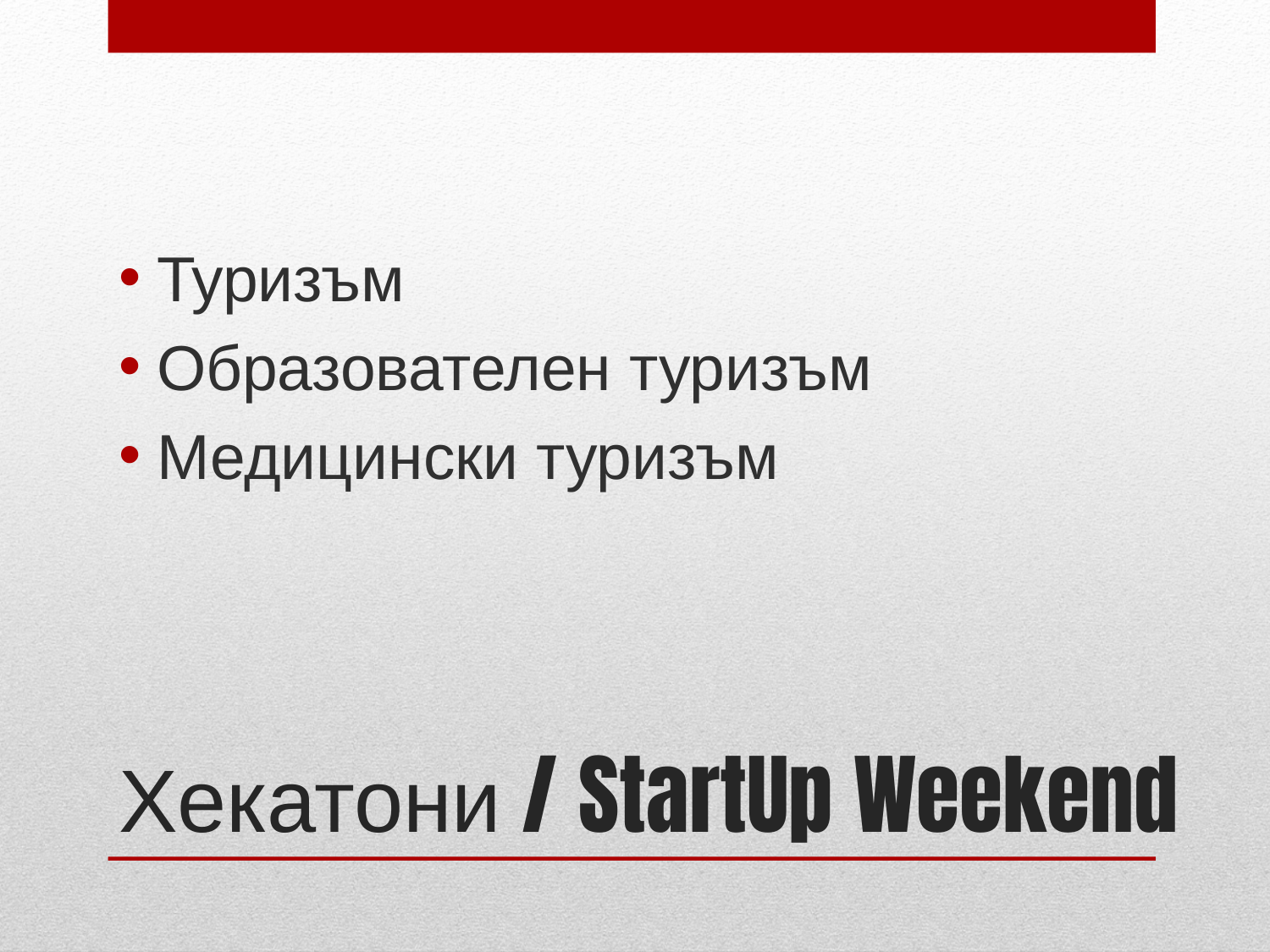

Туризъм
Образователен туризъм
Медицински туризъм
# Хекатони / StartUp Weekend